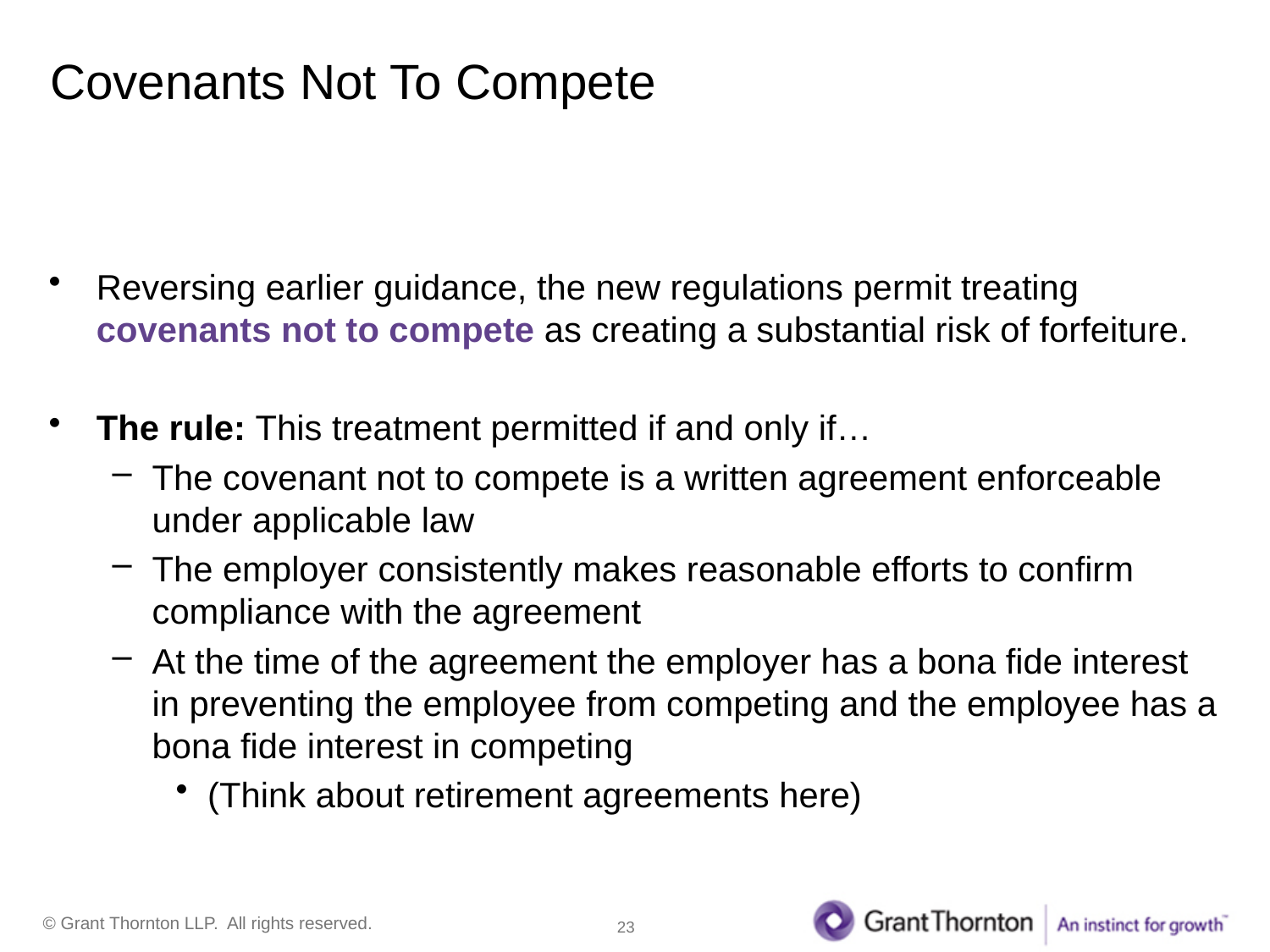

# Covenants Not To Compete
Reversing earlier guidance, the new regulations permit treating  covenants not to compete as creating a substantial risk of forfeiture.

The rule: This treatment permitted if and only if…
The covenant not to compete is a written agreement enforceable under applicable law
The employer consistently makes reasonable efforts to confirm compliance with the agreement
At the time of the agreement the employer has a bona fide interest in preventing the employee from competing and the employee has a bona fide interest in competing
(Think about retirement agreements here)

23